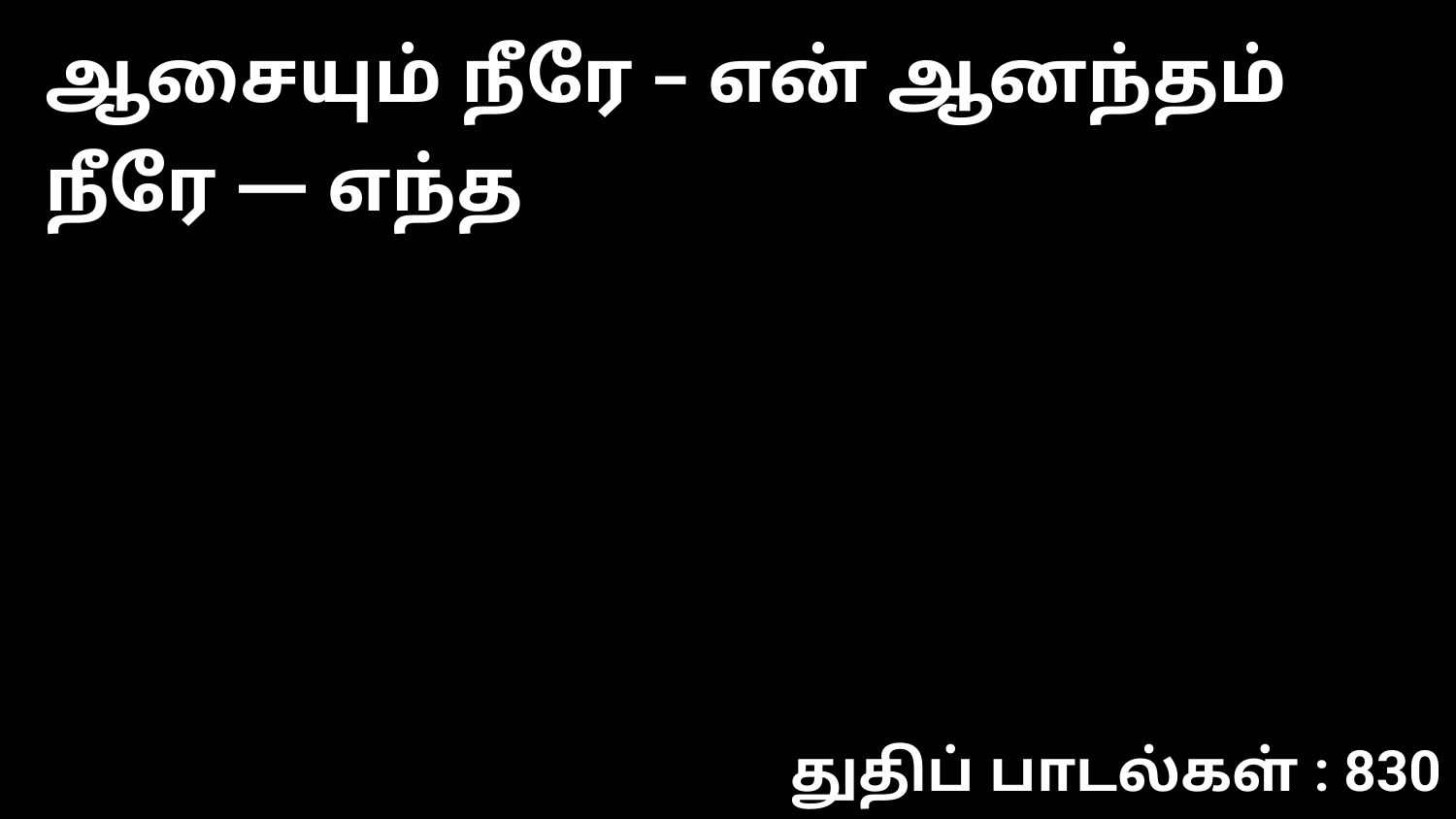

ஆசையும் நீரே – என் ஆனந்தம் நீரே — எந்த
துதிப் பாடல்கள் : 830